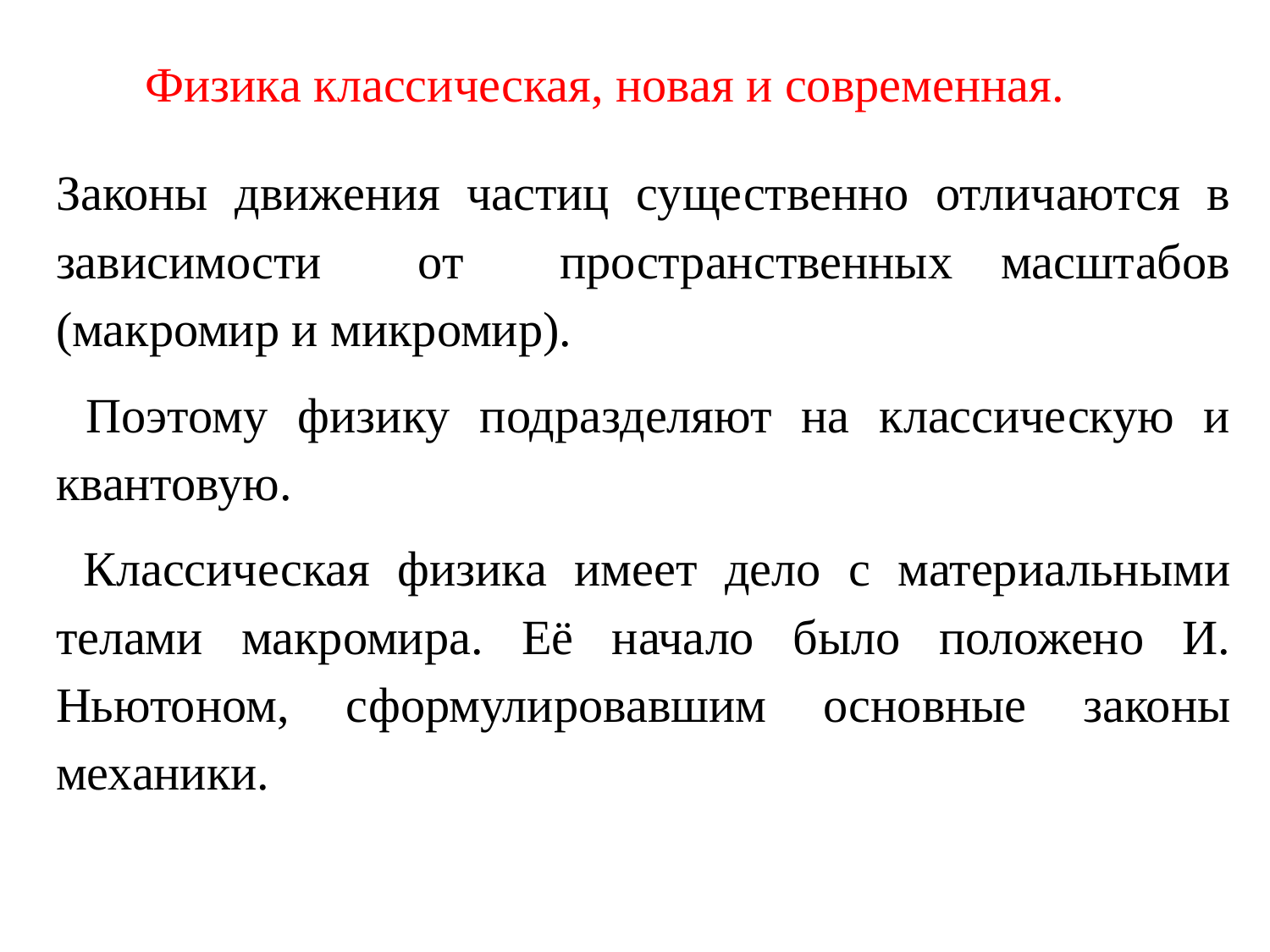

Физика классическая, новая и современная.
Законы движения частиц существенно отличаются в зависимости  от  пространственных масштабов (макромир и микромир).
 Поэтому физику подразделяют на классическую и квантовую.
 Классическая физика имеет дело с материальными телами макромира. Её начало было положено И. Ньютоном, сформулировавшим основные законы механики.